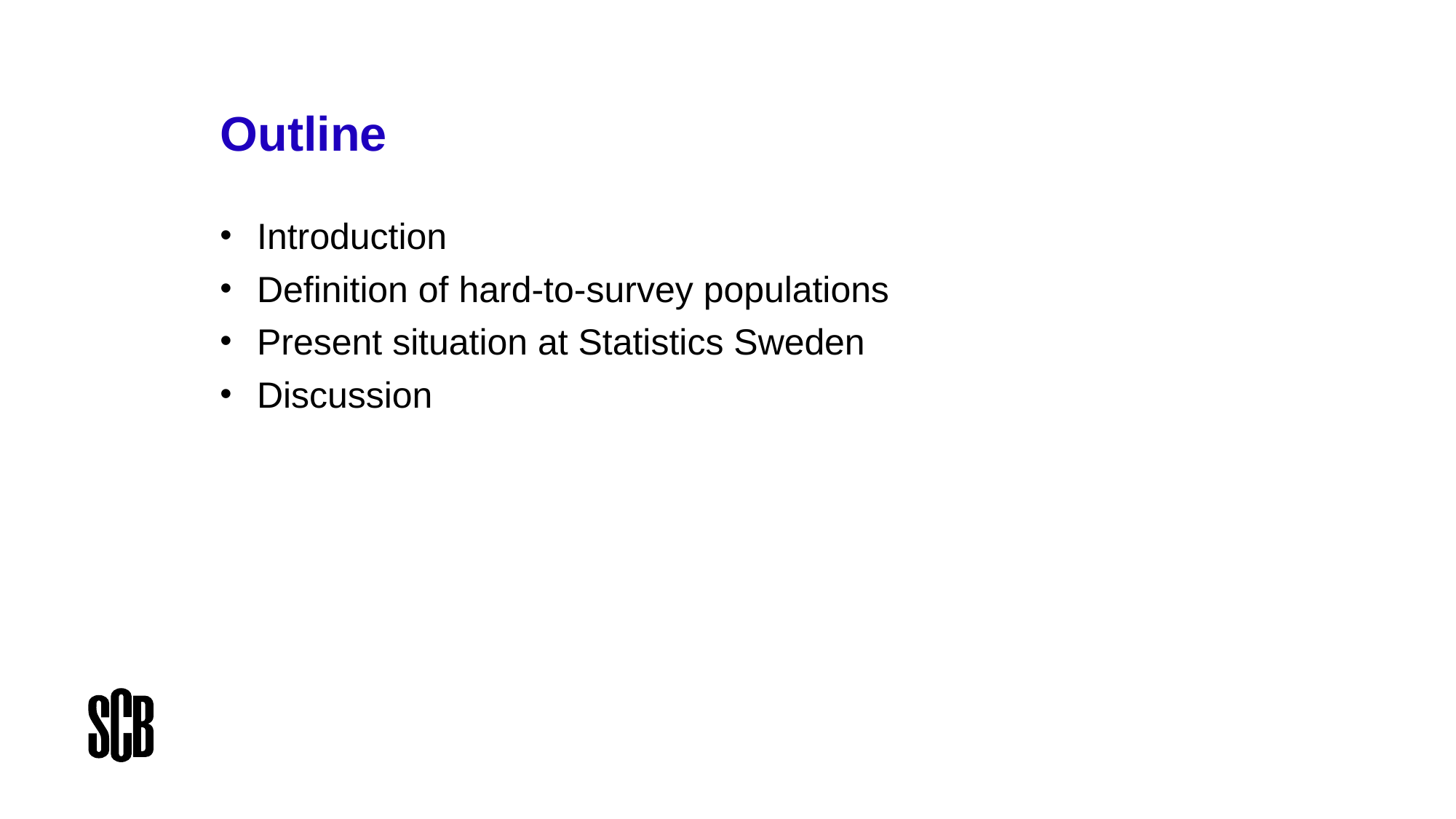

# Outline
Introduction
Definition of hard-to-survey populations
Present situation at Statistics Sweden
Discussion